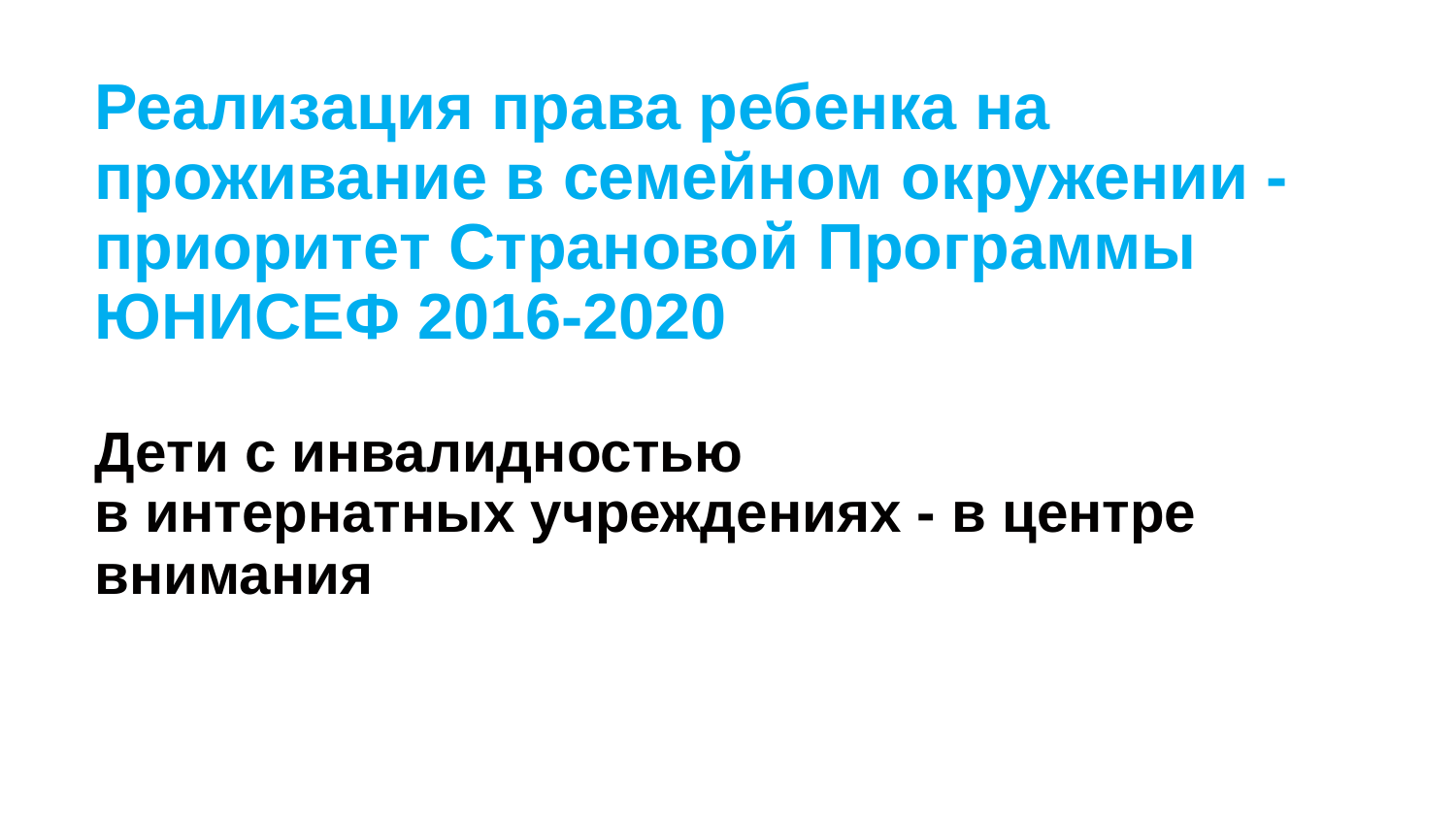

Реализация права ребенка на проживание в семейном окружении - приоритет Страновой Программы ЮНИСЕФ 2016-2020

Дети с инвалидностью
в интернатных учреждениях - в центре внимания